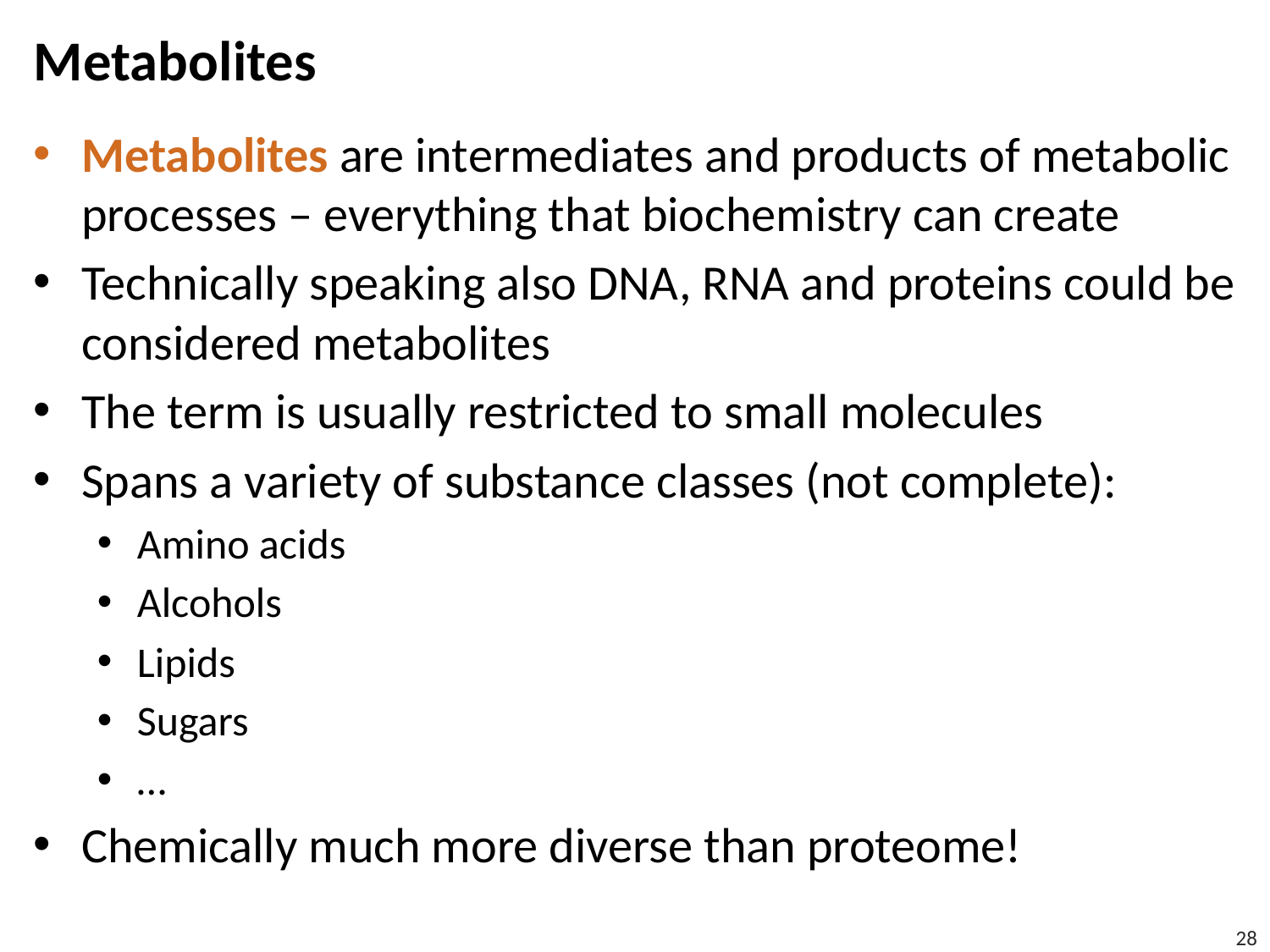

# Metabolites
Metabolites are intermediates and products of metabolic processes – everything that biochemistry can create
Technically speaking also DNA, RNA and proteins could be considered metabolites
The term is usually restricted to small molecules
Spans a variety of substance classes (not complete):
Amino acids
Alcohols
Lipids
Sugars
…
Chemically much more diverse than proteome!
28